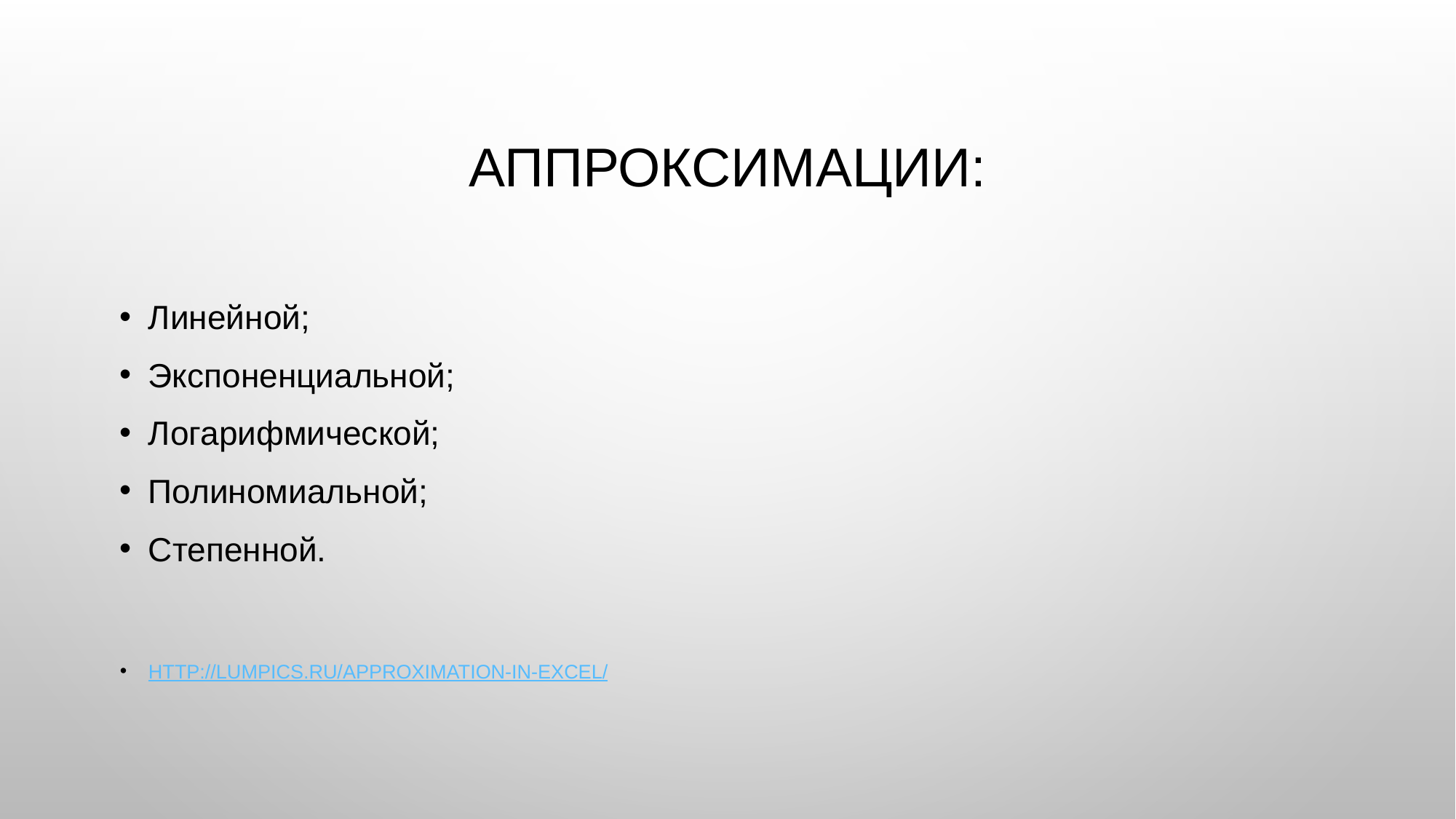

# Аппроксимации:
Линейной;
Экспоненциальной;
Логарифмической;
Полиномиальной;
Степенной.

http://lumpics.ru/approximation-in-excel/